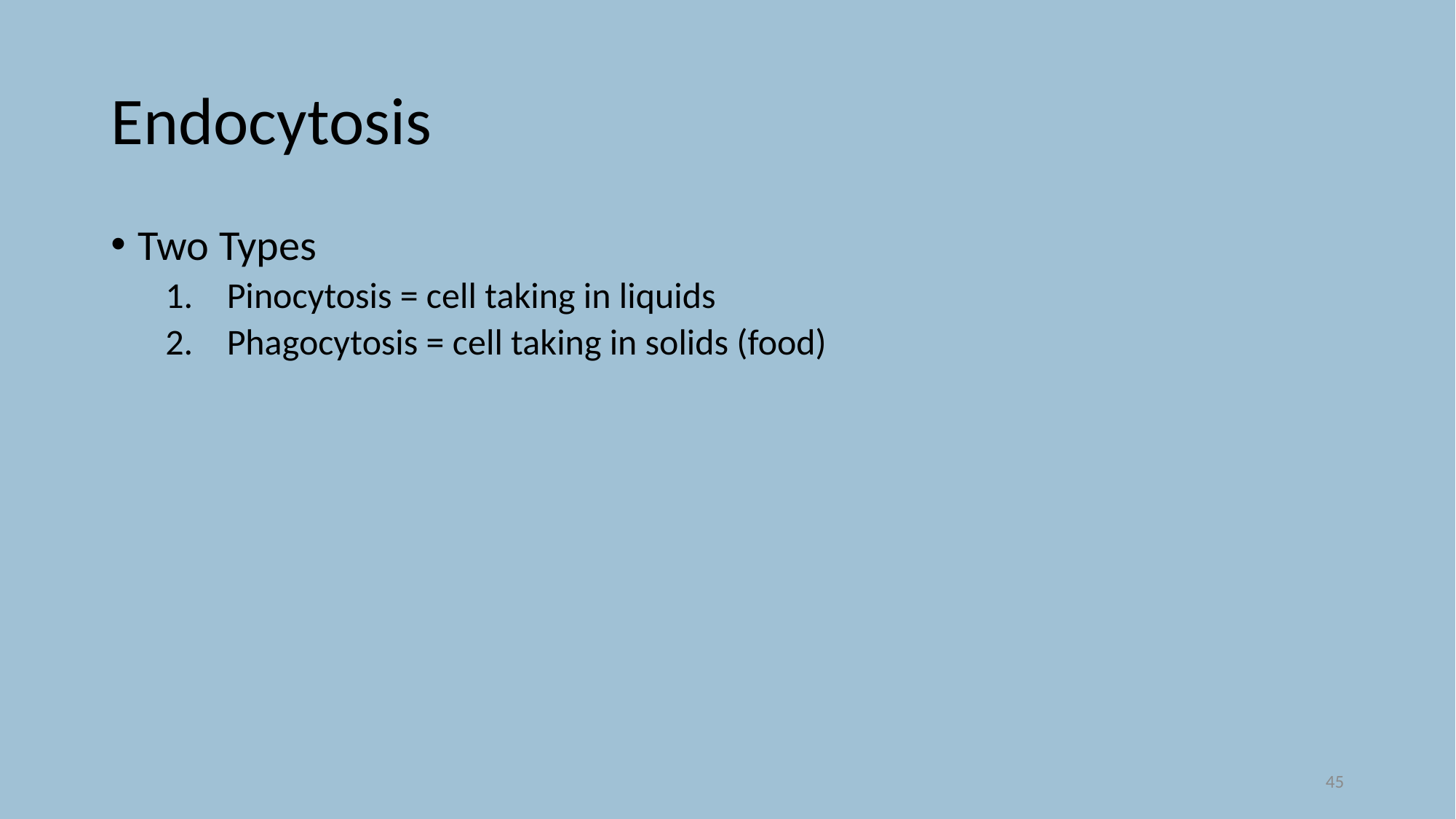

# Endocytosis
Two Types
Pinocytosis = cell taking in liquids
Phagocytosis = cell taking in solids (food)
45